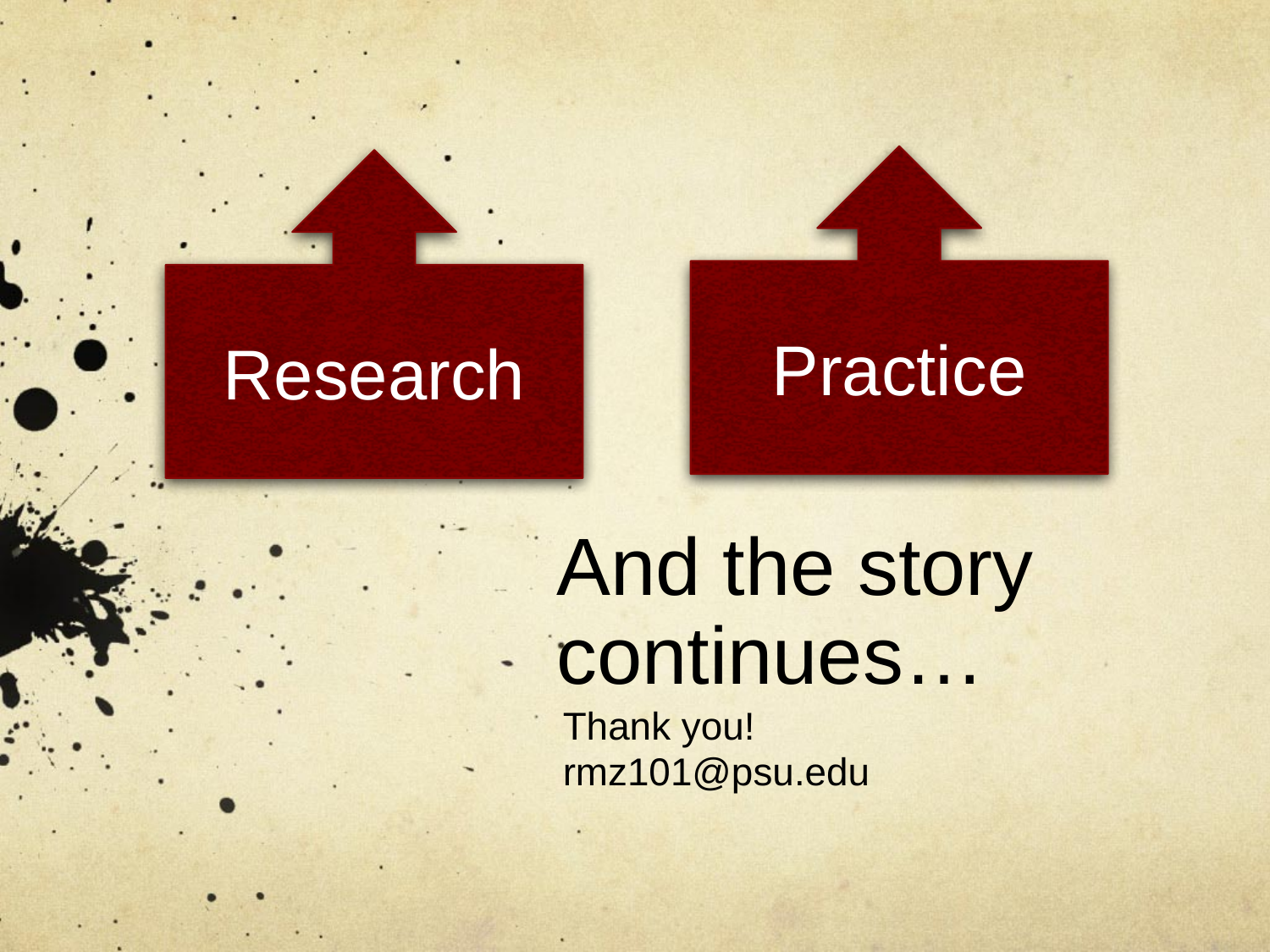

Practice
Research

# And the story continues…
Thank you!
rmz101@psu.edu